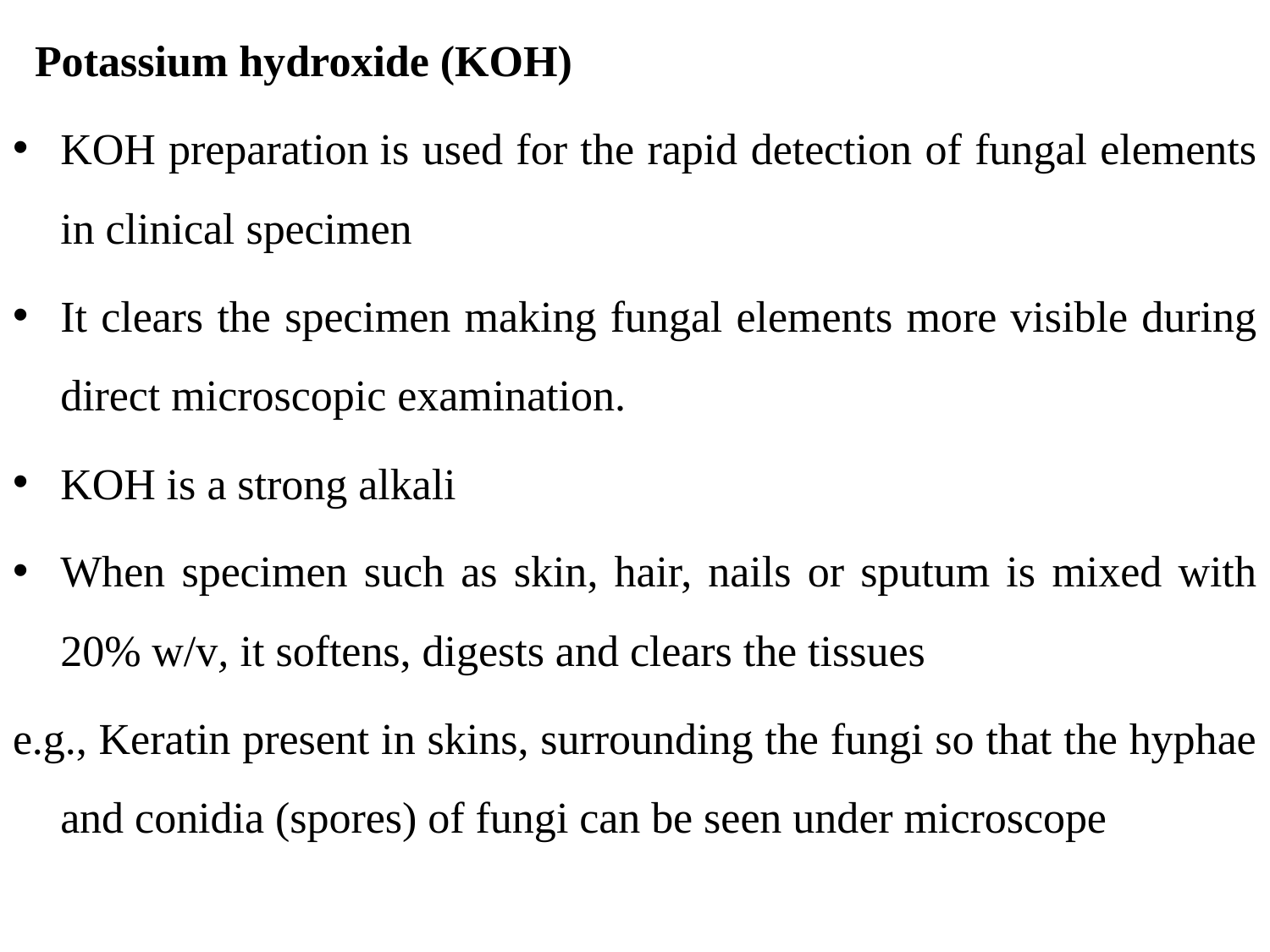

Potassium hydroxide (KOH)
KOH preparation is used for the rapid detection of fungal elements in clinical specimen
It clears the specimen making fungal elements more visible during direct microscopic examination.
KOH is a strong alkali
When specimen such as skin, hair, nails or sputum is mixed with 20% w/v, it softens, digests and clears the tissues
e.g., Keratin present in skins, surrounding the fungi so that the hyphae and conidia (spores) of fungi can be seen under microscope